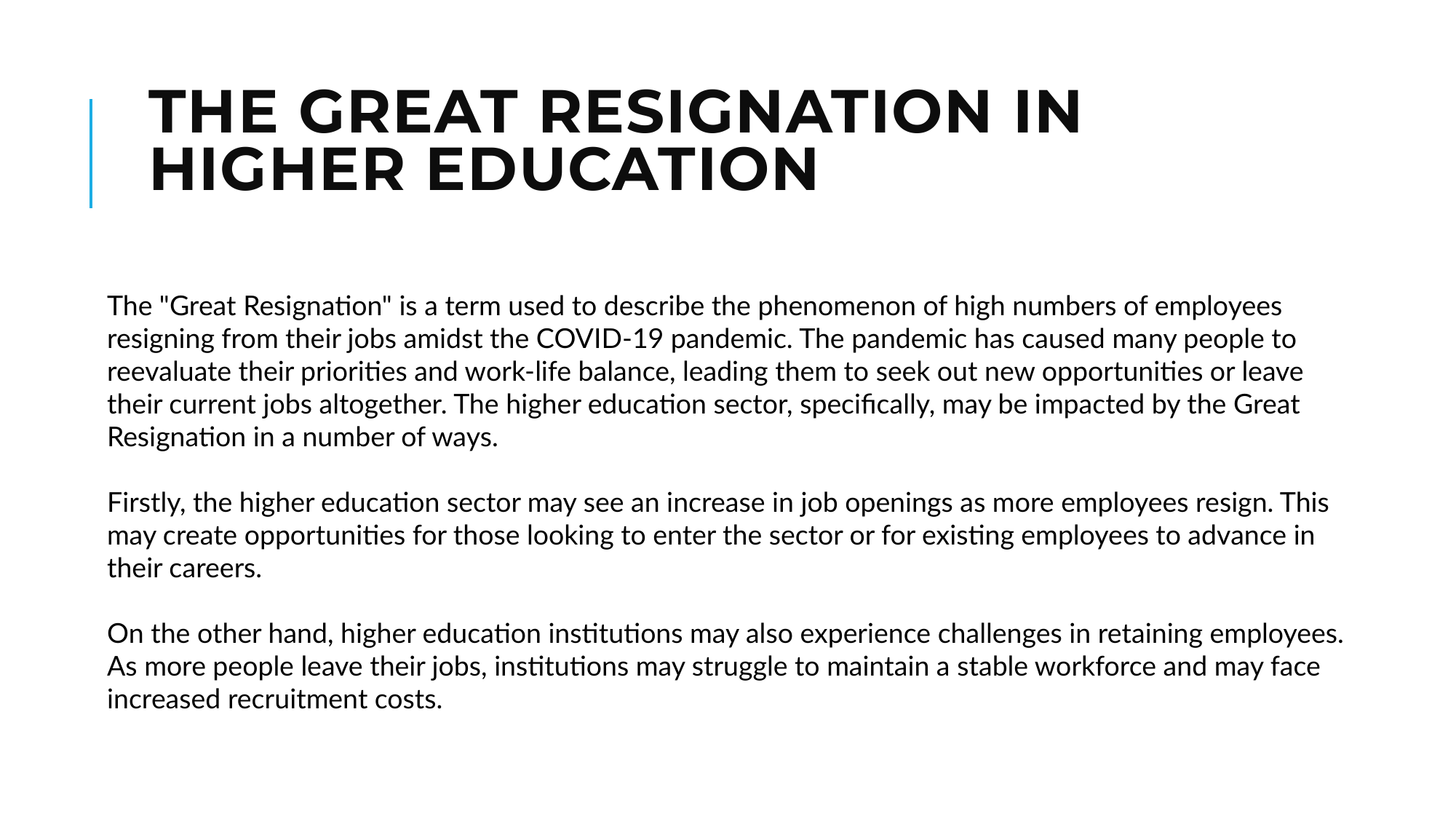

# The great resignation in higher education
The "Great Resignation" is a term used to describe the phenomenon of high numbers of employees resigning from their jobs amidst the COVID-19 pandemic. The pandemic has caused many people to reevaluate their priorities and work-life balance, leading them to seek out new opportunities or leave their current jobs altogether. The higher education sector, specifically, may be impacted by the Great Resignation in a number of ways.

Firstly, the higher education sector may see an increase in job openings as more employees resign. This may create opportunities for those looking to enter the sector or for existing employees to advance in their careers.

On the other hand, higher education institutions may also experience challenges in retaining employees. As more people leave their jobs, institutions may struggle to maintain a stable workforce and may face increased recruitment costs.